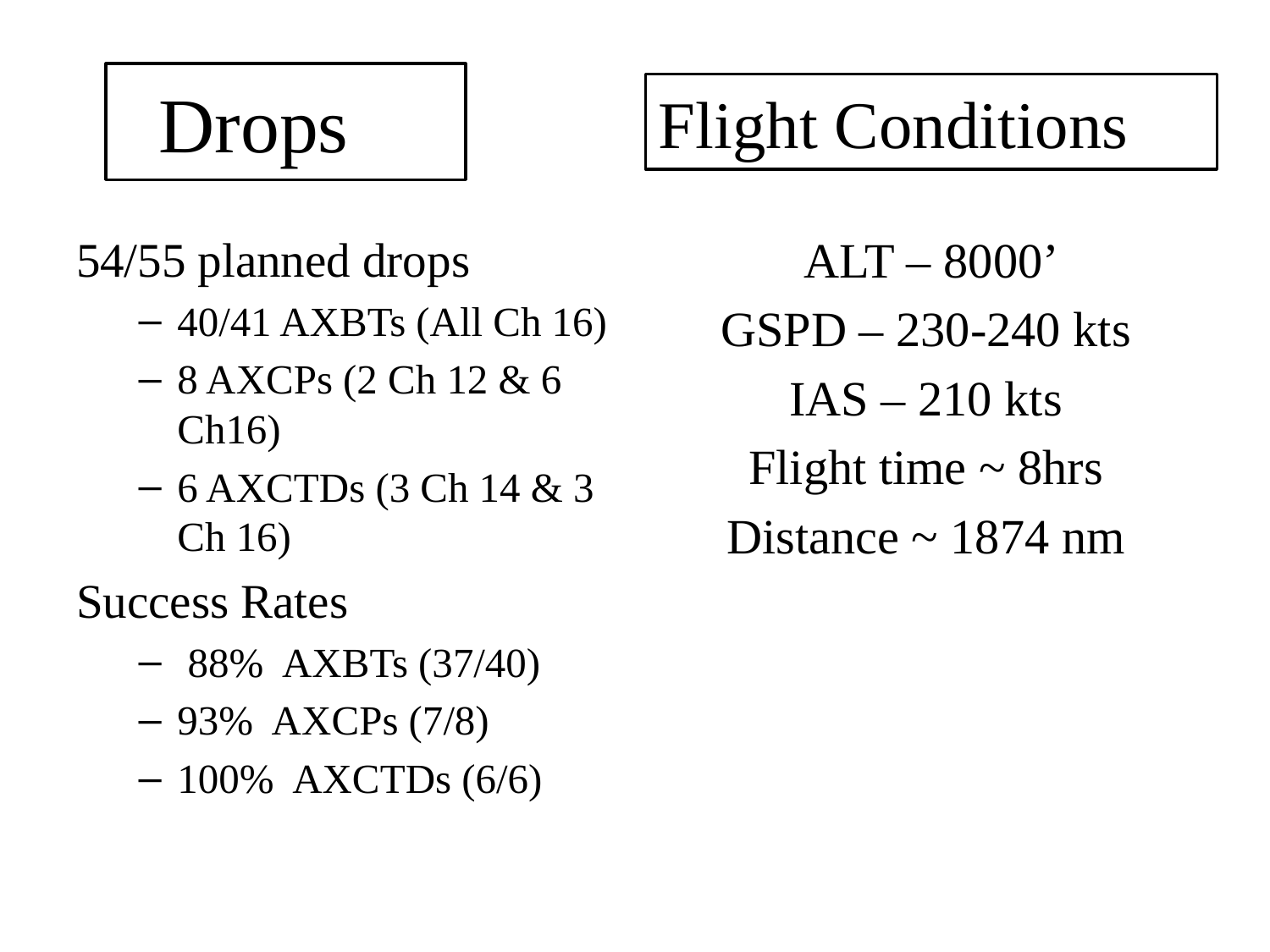

# Drops
Flight Conditions
54/55 planned drops
40/41 AXBTs (All Ch 16)
8 AXCPs (2 Ch 12 & 6 Ch16)
6 AXCTDs (3 Ch 14 & 3 Ch 16)
Success Rates
 88%  AXBTs (37/40)
93%  AXCPs (7/8)
100%  AXCTDs (6/6)
 ALT – 8000’
GSPD – 230-240 kts
IAS – 210 kts
Flight time ~ 8hrs
Distance ~ 1874 nm